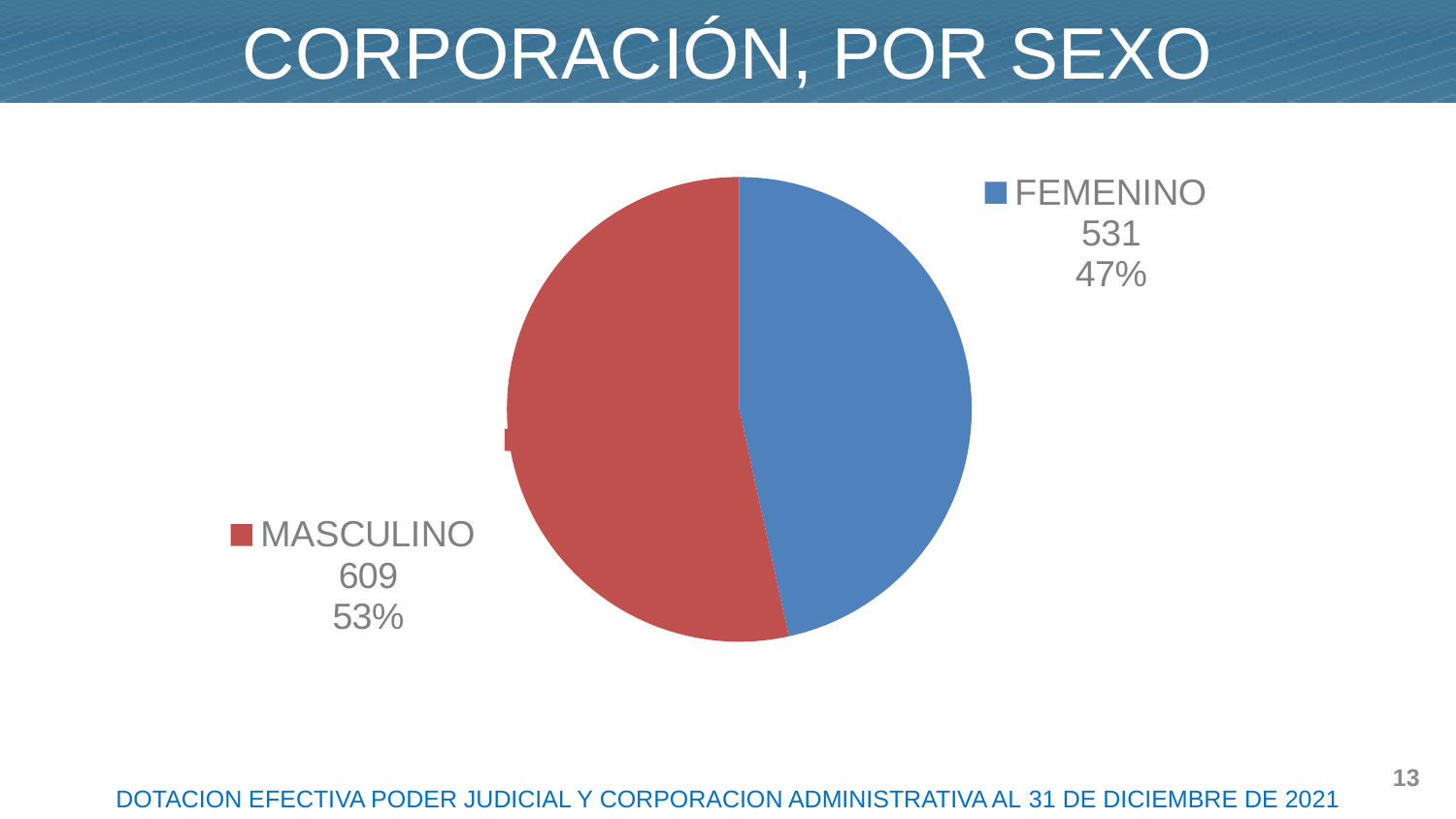

CORPORACIÓN, POR SEXO

### Chart

| Category |  |
|---|---|
| FEMENINO | 531.0 |
| MASCULINO | 609.0 |
13